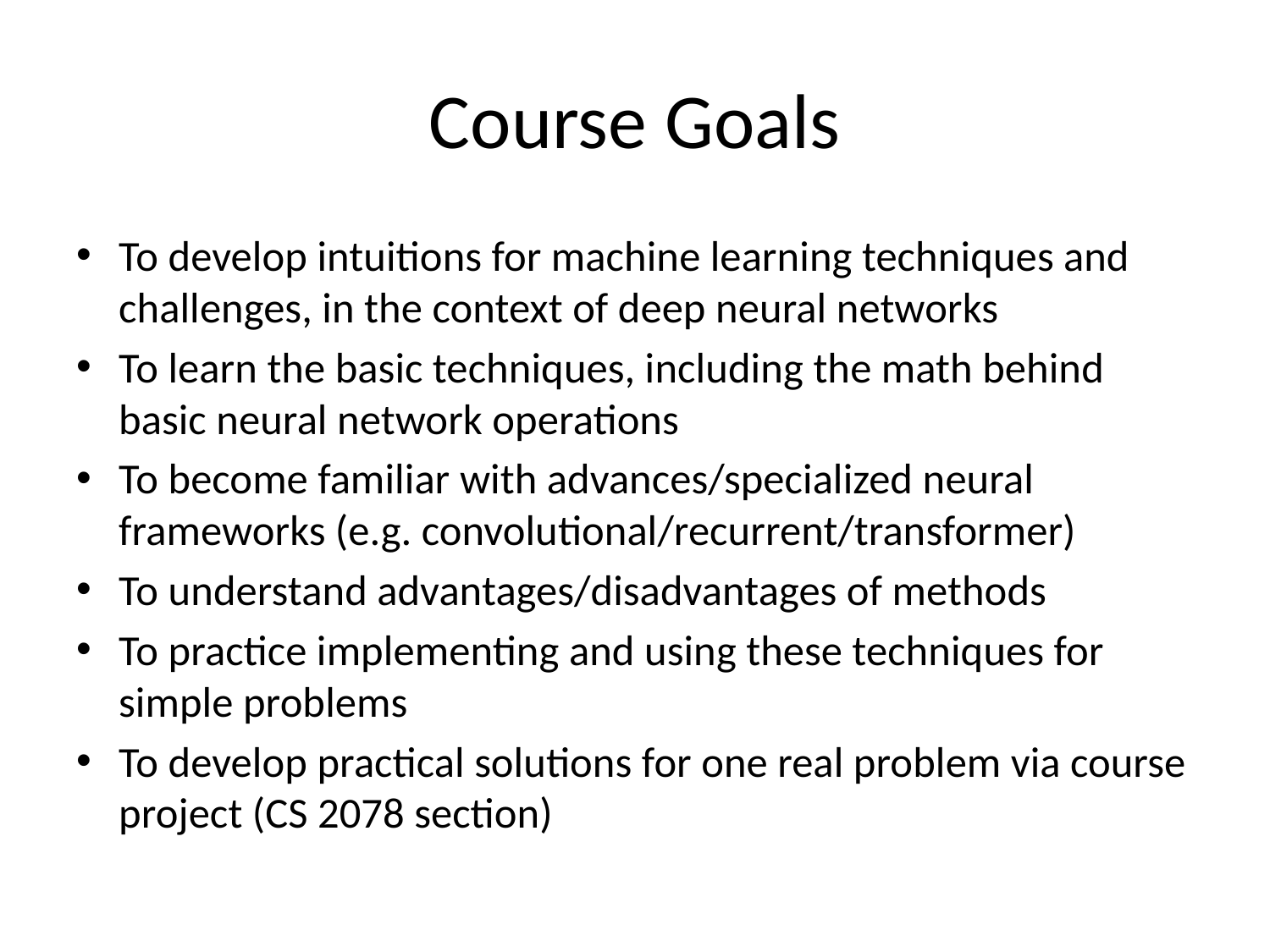

# Course Goals
To develop intuitions for machine learning techniques and challenges, in the context of deep neural networks
To learn the basic techniques, including the math behind basic neural network operations
To become familiar with advances/specialized neural frameworks (e.g. convolutional/recurrent/transformer)
To understand advantages/disadvantages of methods
To practice implementing and using these techniques for simple problems
To develop practical solutions for one real problem via course project (CS 2078 section)